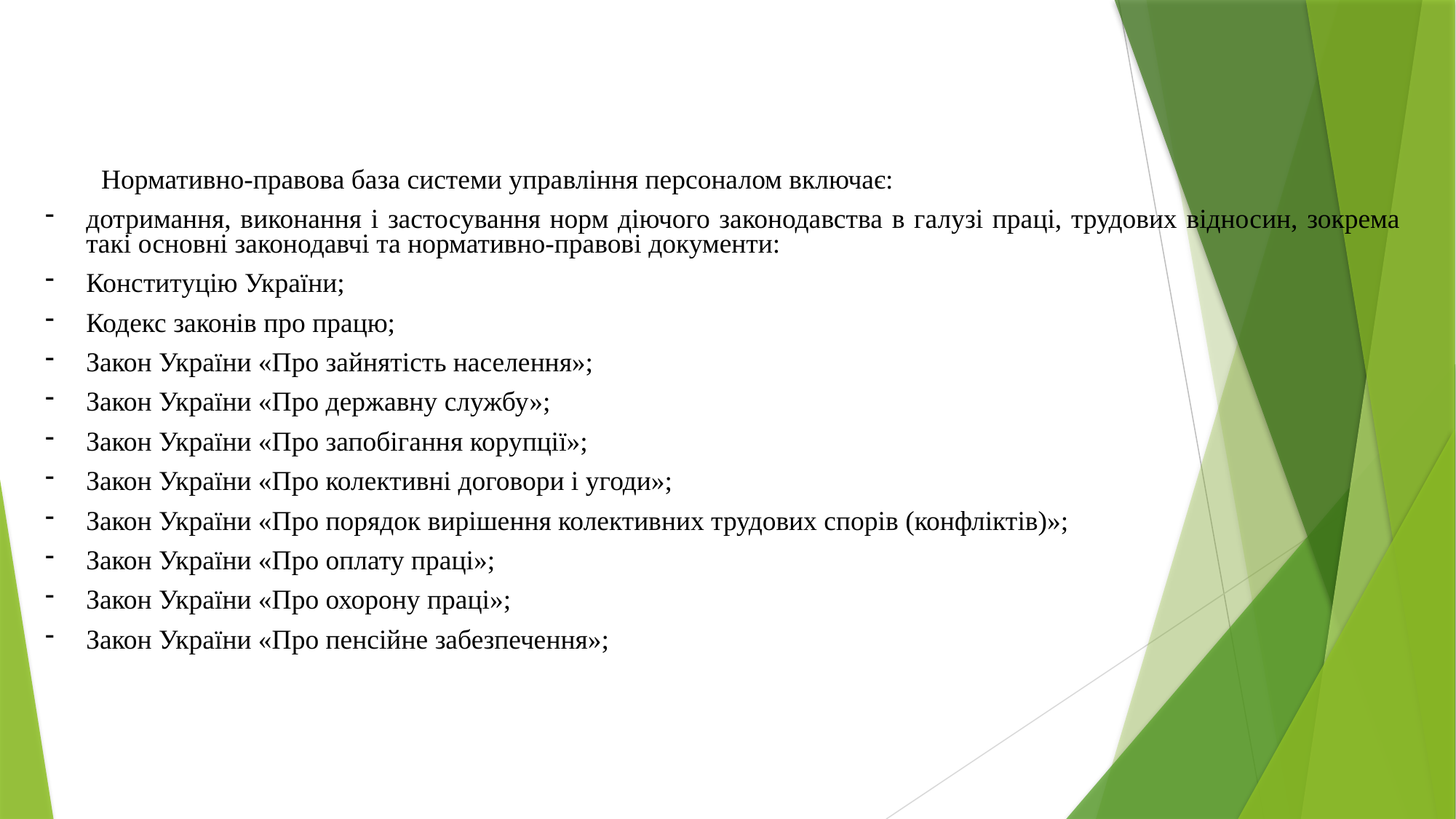

Нормативно-правова база системи управління персоналом включає:
дотримання, виконання і застосування норм діючого законодавства в галузі праці, трудових відносин, зокрема такі основні законодавчі та нормативно-правові документи:
Конституцію України;
Кодекс законів про працю;
Закон України «Про зайнятість населення»;
Закон України «Про державну службу»;
Закон України «Про запобігання корупції»;
Закон України «Про колективні договори і угоди»;
Закон України «Про порядок вирішення колективних трудових спорів (конфліктів)»;
Закон України «Про оплату праці»;
Закон України «Про охорону праці»;
Закон України «Про пенсійне забезпечення»;